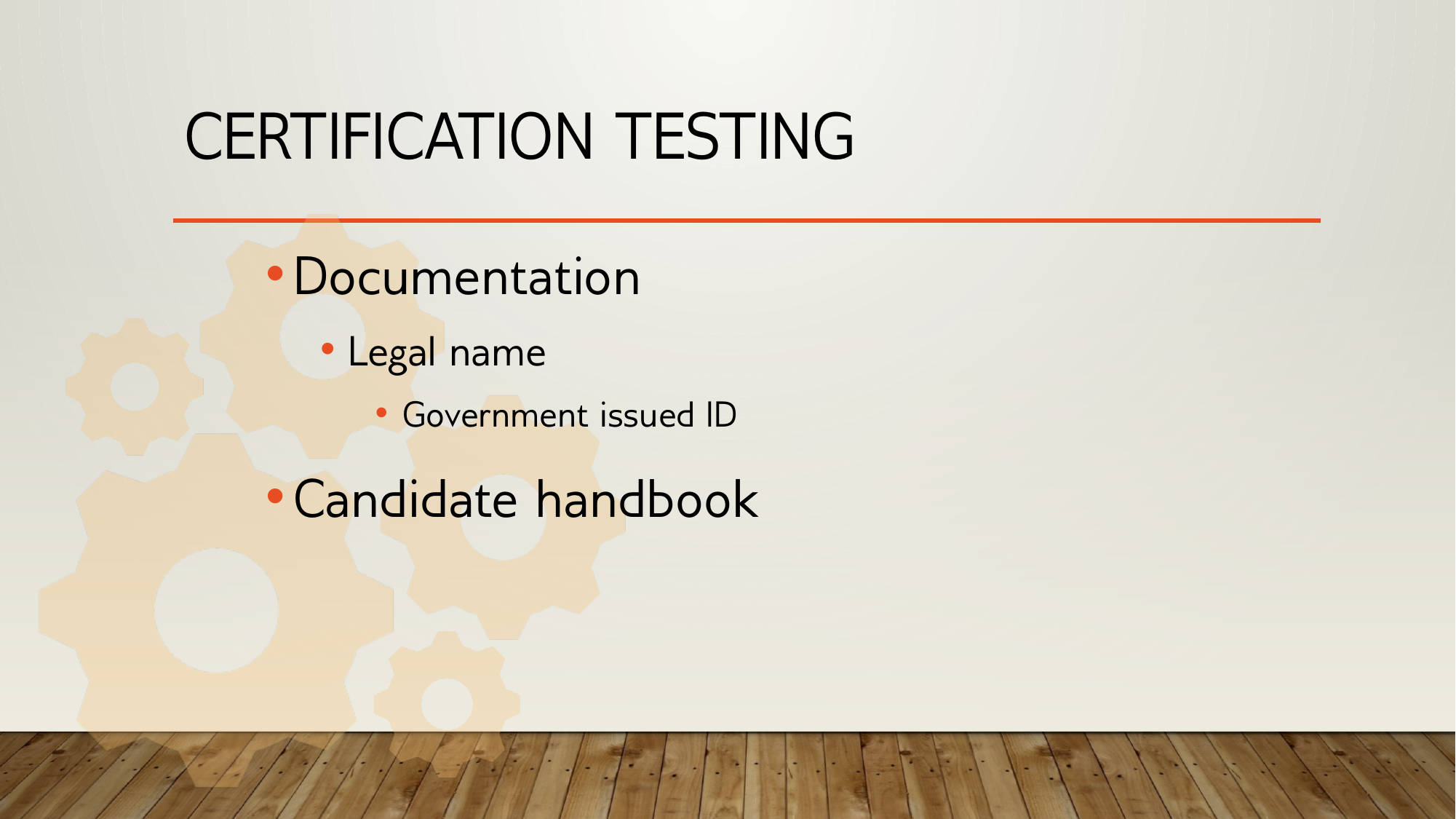

# Certification Testing
Documentation
Legal name
Government issued ID
Candidate handbook